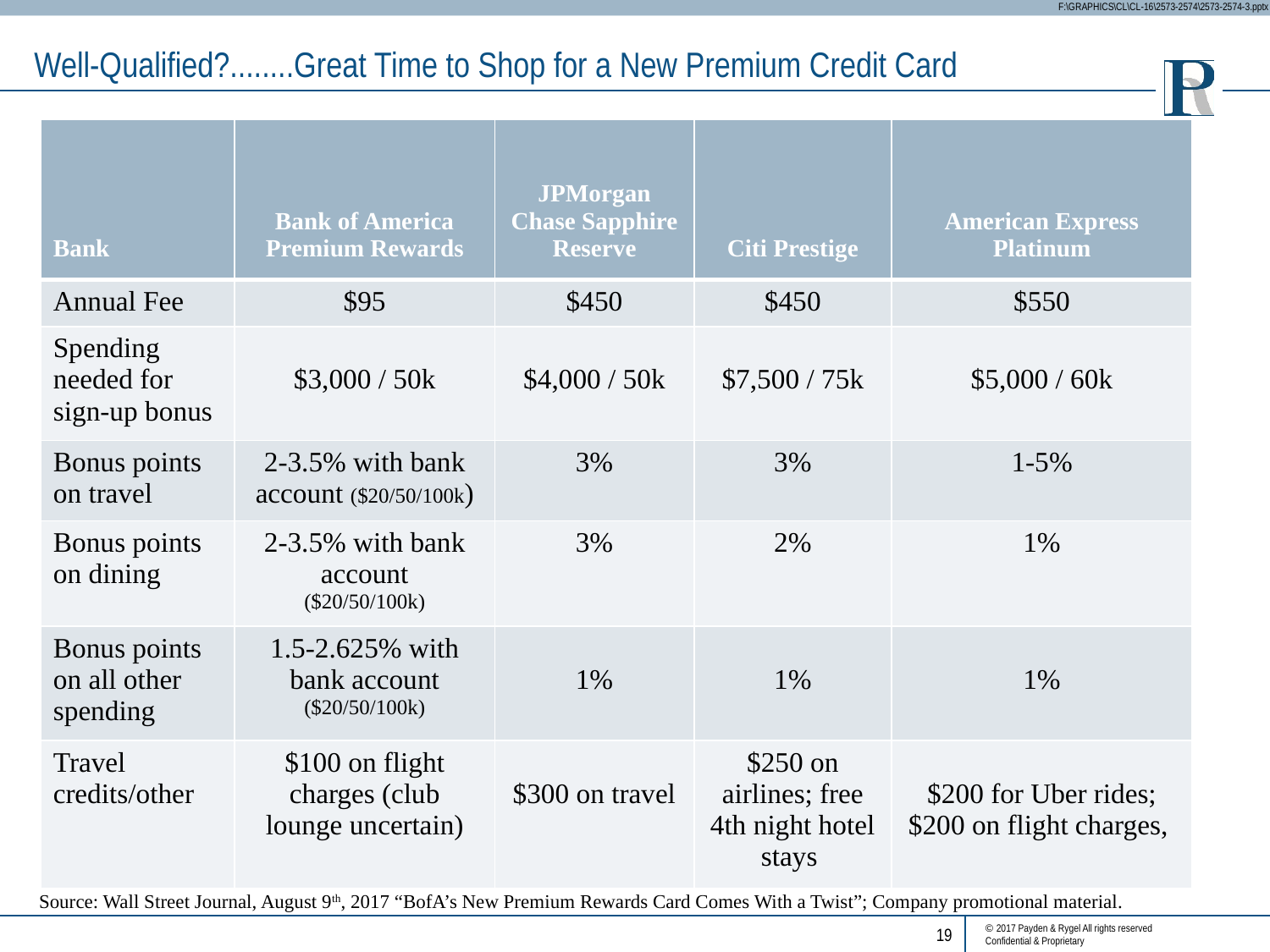

# Well-Qualified?........Great Time to Shop for a New Premium Credit Card
| Bank | Bank of America Premium Rewards | JPMorgan Chase Sapphire Reserve | Citi Prestige | American Express Platinum |
| --- | --- | --- | --- | --- |
| Annual Fee | $95 | $450 | $450 | $550 |
| Spending needed for sign-up bonus | $3,000 / 50k | $4,000 / 50k | $7,500 / 75k | $5,000 / 60k |
| Bonus points on travel | 2-3.5% with bank account ($20/50/100k) | 3% | 3% | 1-5% |
| Bonus points on dining | 2-3.5% with bank account ($20/50/100k) | 3% | 2% | 1% |
| Bonus points on all other spending | 1.5-2.625% with bank account ($20/50/100k) | 1% | 1% | 1% |
| Travel credits/other | $100 on flight charges (club lounge uncertain) | $300 on travel | $250 on airlines; free 4th night hotel stays | $200 for Uber rides; $200 on flight charges, |
Source: Wall Street Journal, August 9th, 2017 “BofA’s New Premium Rewards Card Comes With a Twist”; Company promotional material.
19